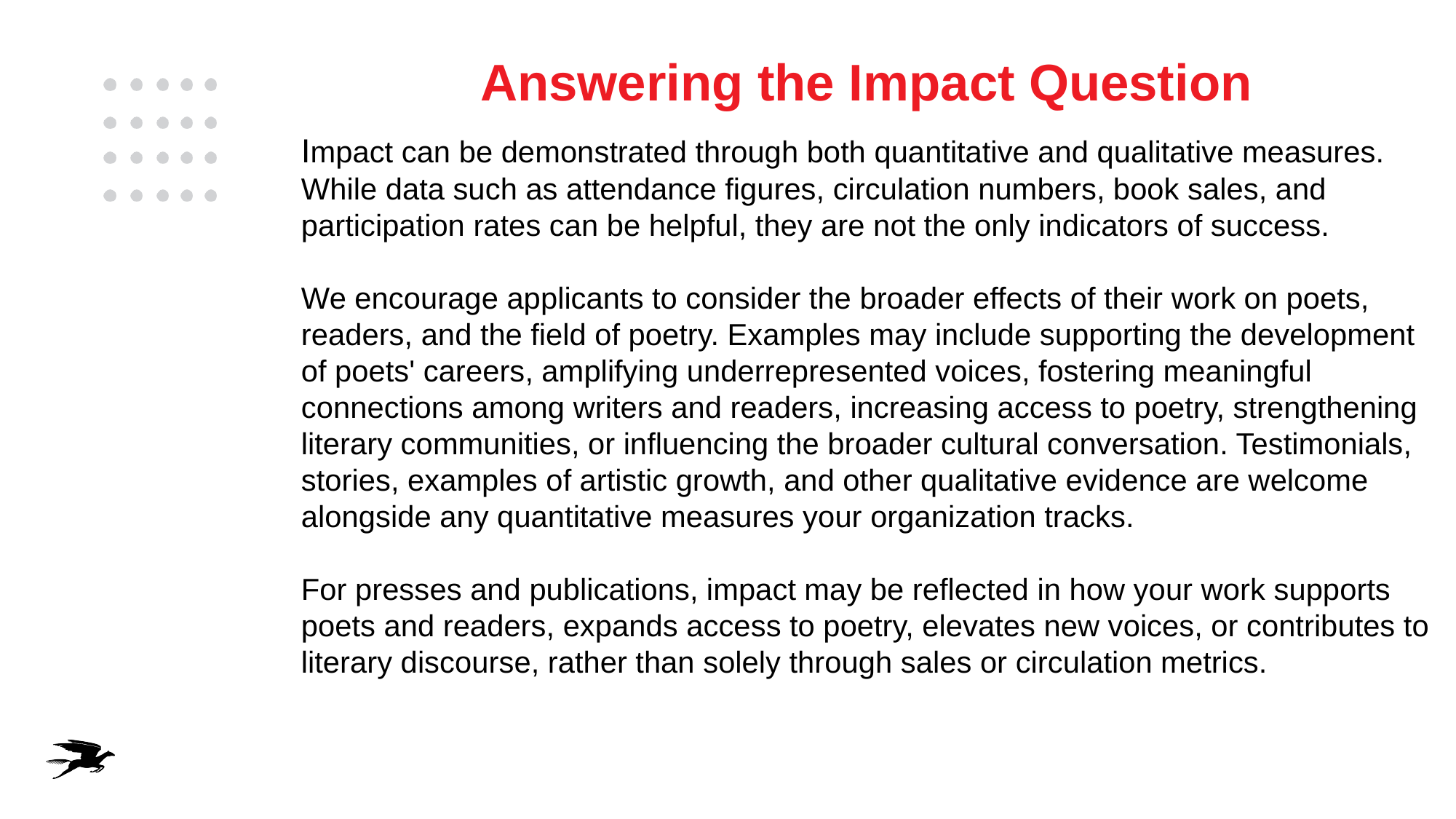

# Answering the Impact Question

Impact can be demonstrated through both quantitative and qualitative measures. While data such as attendance figures, circulation numbers, book sales, and participation rates can be helpful, they are not the only indicators of success.

We encourage applicants to consider the broader effects of their work on poets, readers, and the field of poetry. Examples may include supporting the development of poets' careers, amplifying underrepresented voices, fostering meaningful connections among writers and readers, increasing access to poetry, strengthening literary communities, or influencing the broader cultural conversation. Testimonials, stories, examples of artistic growth, and other qualitative evidence are welcome alongside any quantitative measures your organization tracks.

For presses and publications, impact may be reflected in how your work supports poets and readers, expands access to poetry, elevates new voices, or contributes to literary discourse, rather than solely through sales or circulation metrics.